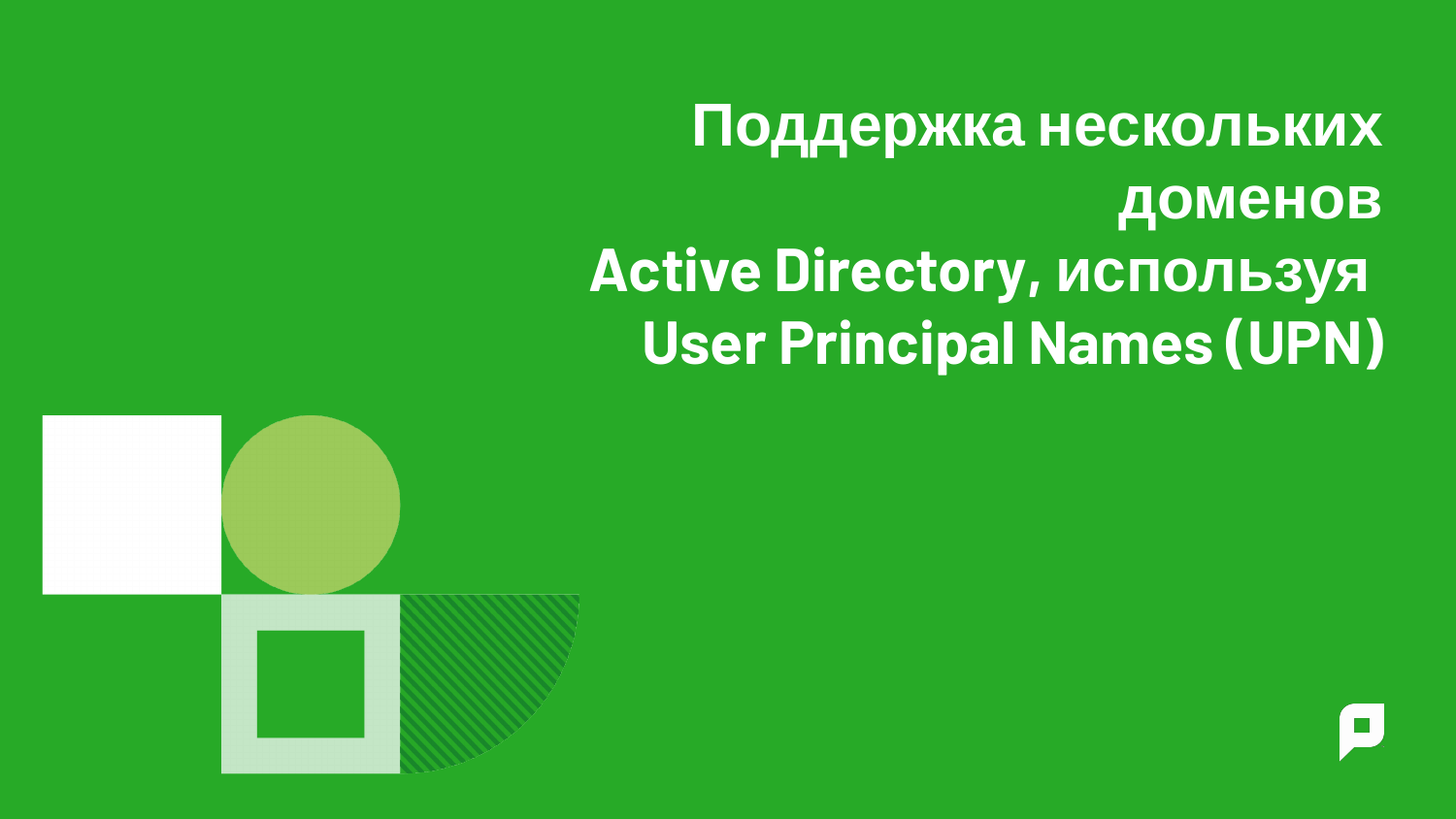

# Поддержка нескольких доменов
Active Directory, используя
User Principal Names (UPN)